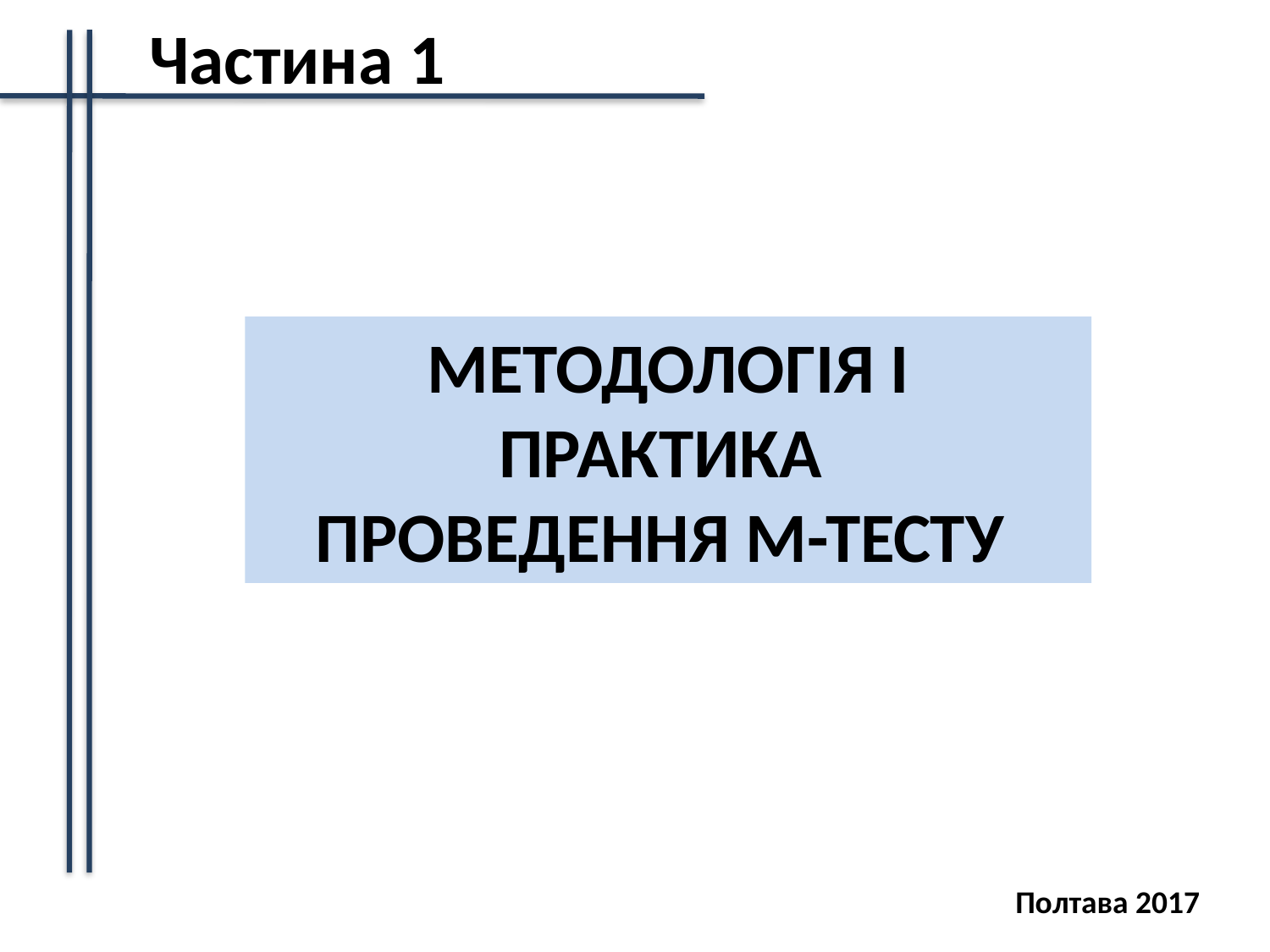

Частина 1
МЕТОДОЛОГІЯ І ПРАКТИКА
ПРОВЕДЕННЯ М-ТЕСТУ
Полтава 2017